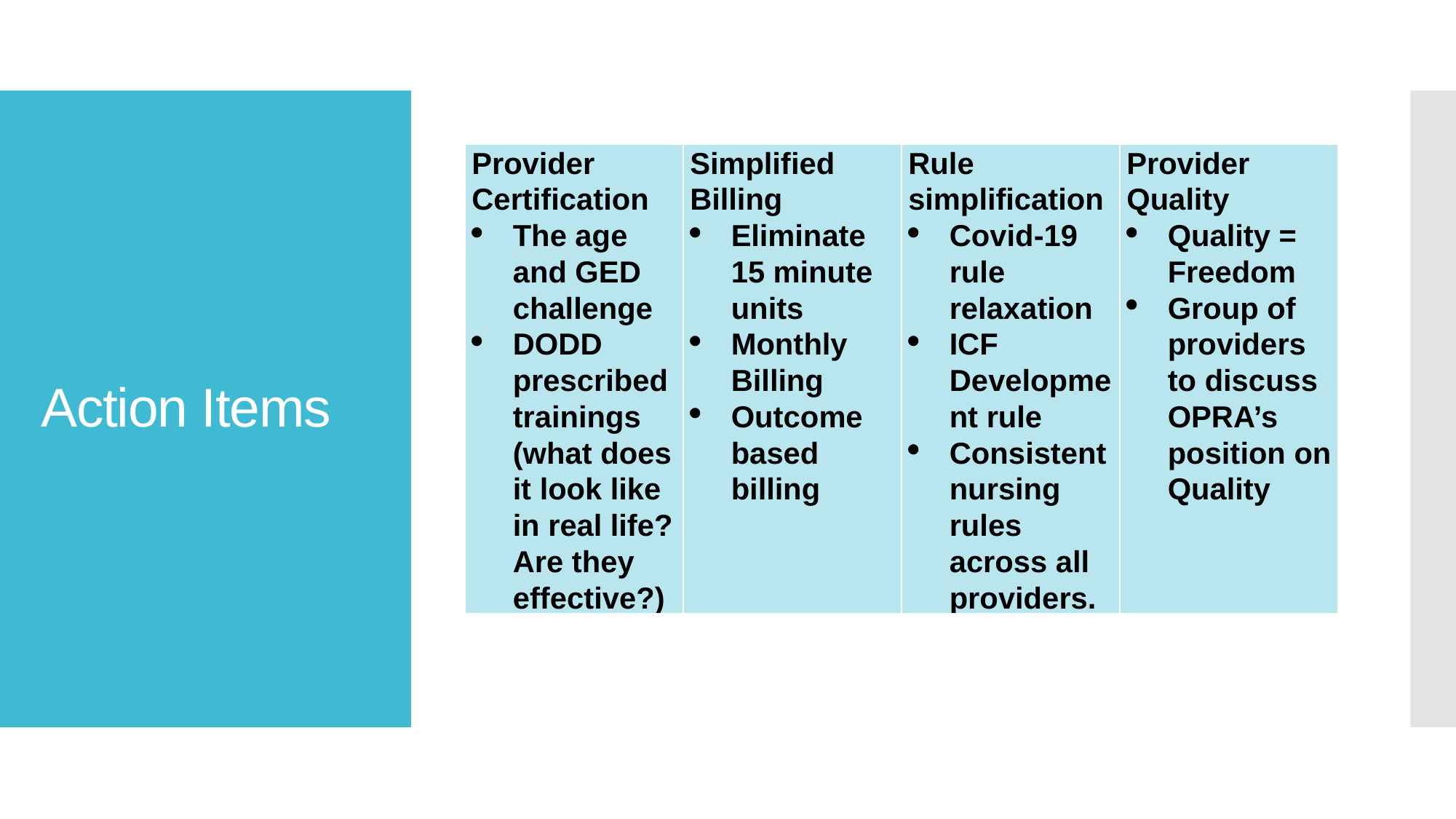

# Action Items
| Provider Certification The age and GED challenge DODD prescribed trainings (what does it look like in real life? Are they effective?) | Simplified Billing Eliminate 15 minute units Monthly Billing Outcome based billing | Rule simplification Covid-19 rule relaxation ICF Development rule Consistent nursing rules across all providers. | Provider Quality Quality = Freedom Group of providers to discuss OPRA’s position on Quality |
| --- | --- | --- | --- |